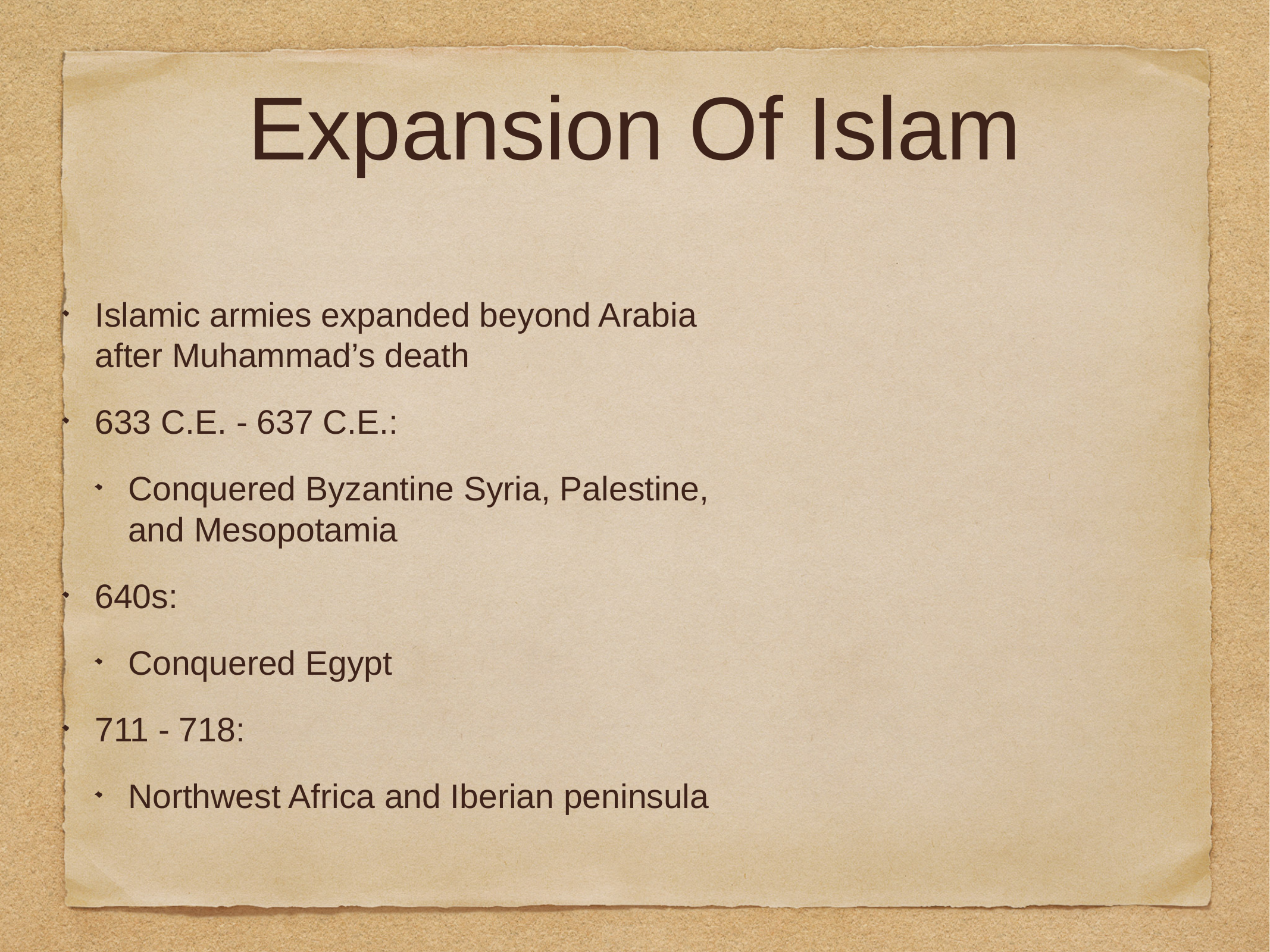

# Expansion Of Islam
Islamic armies expanded beyond Arabia after Muhammad’s death
633 C.E. - 637 C.E.:
Conquered Byzantine Syria, Palestine, and Mesopotamia
640s:
Conquered Egypt
711 - 718:
Northwest Africa and Iberian peninsula